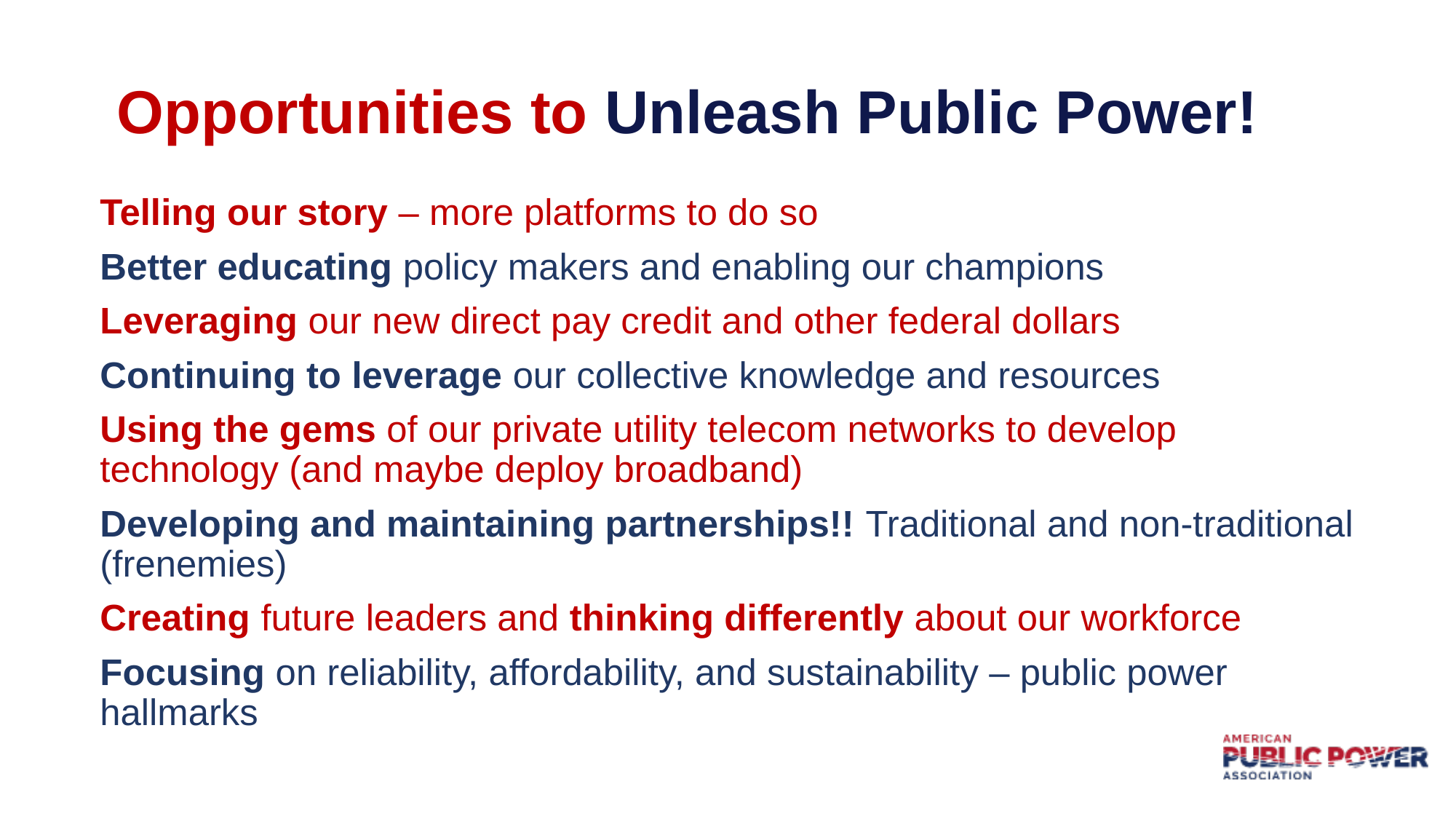

# Opportunities to Unleash Public Power!
Telling our story – more platforms to do so
Better educating policy makers and enabling our champions
Leveraging our new direct pay credit and other federal dollars
Continuing to leverage our collective knowledge and resources
Using the gems of our private utility telecom networks to develop technology (and maybe deploy broadband)
Developing and maintaining partnerships!! Traditional and non-traditional (frenemies)
Creating future leaders and thinking differently about our workforce
Focusing on reliability, affordability, and sustainability – public power hallmarks